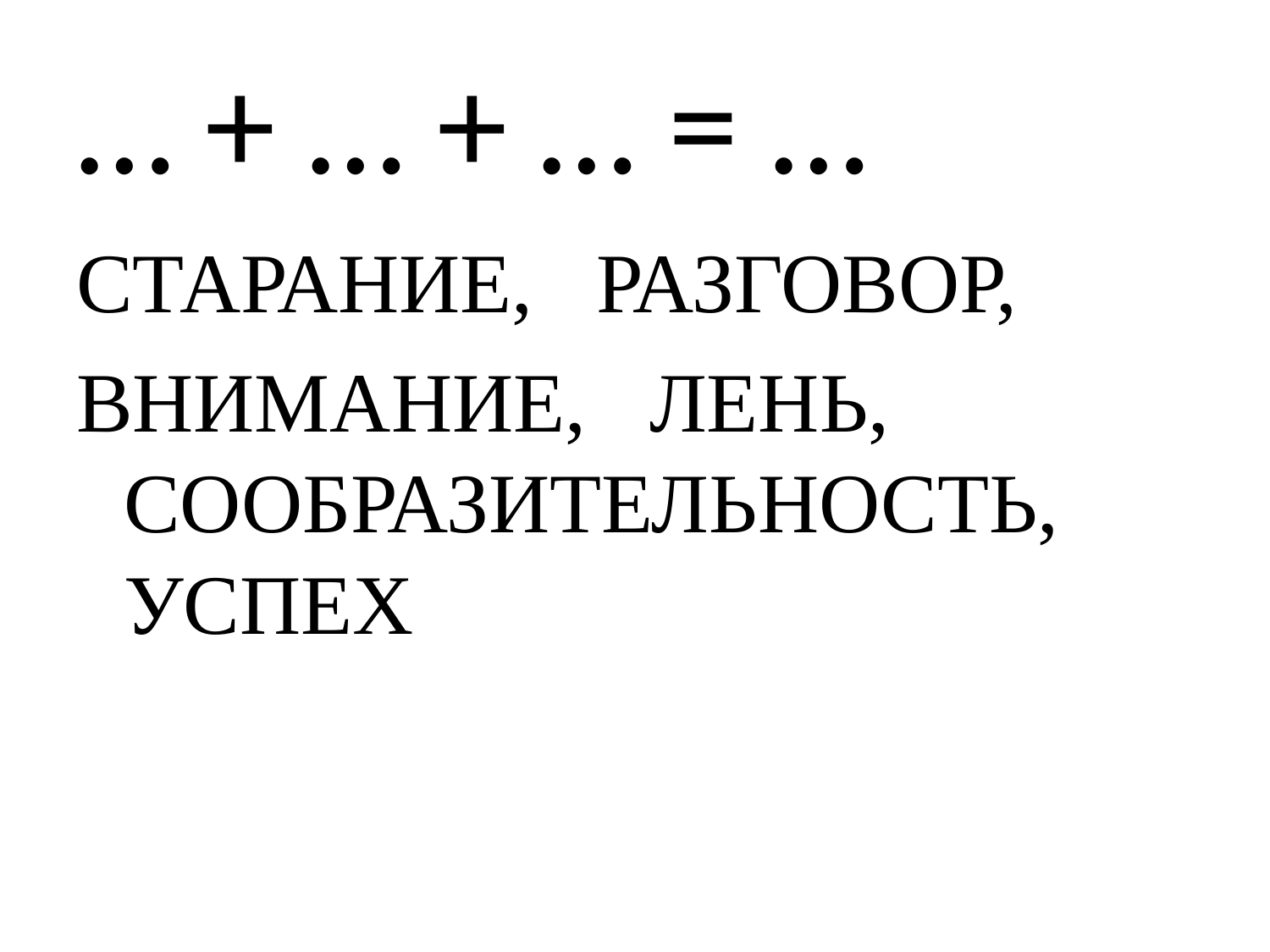

# … + … + … = …
СТАРАНИЕ,   РАЗГОВОР,
ВНИМАНИЕ,   ЛЕНЬ, СООБРАЗИТЕЛЬНОСТЬ, УСПЕХ